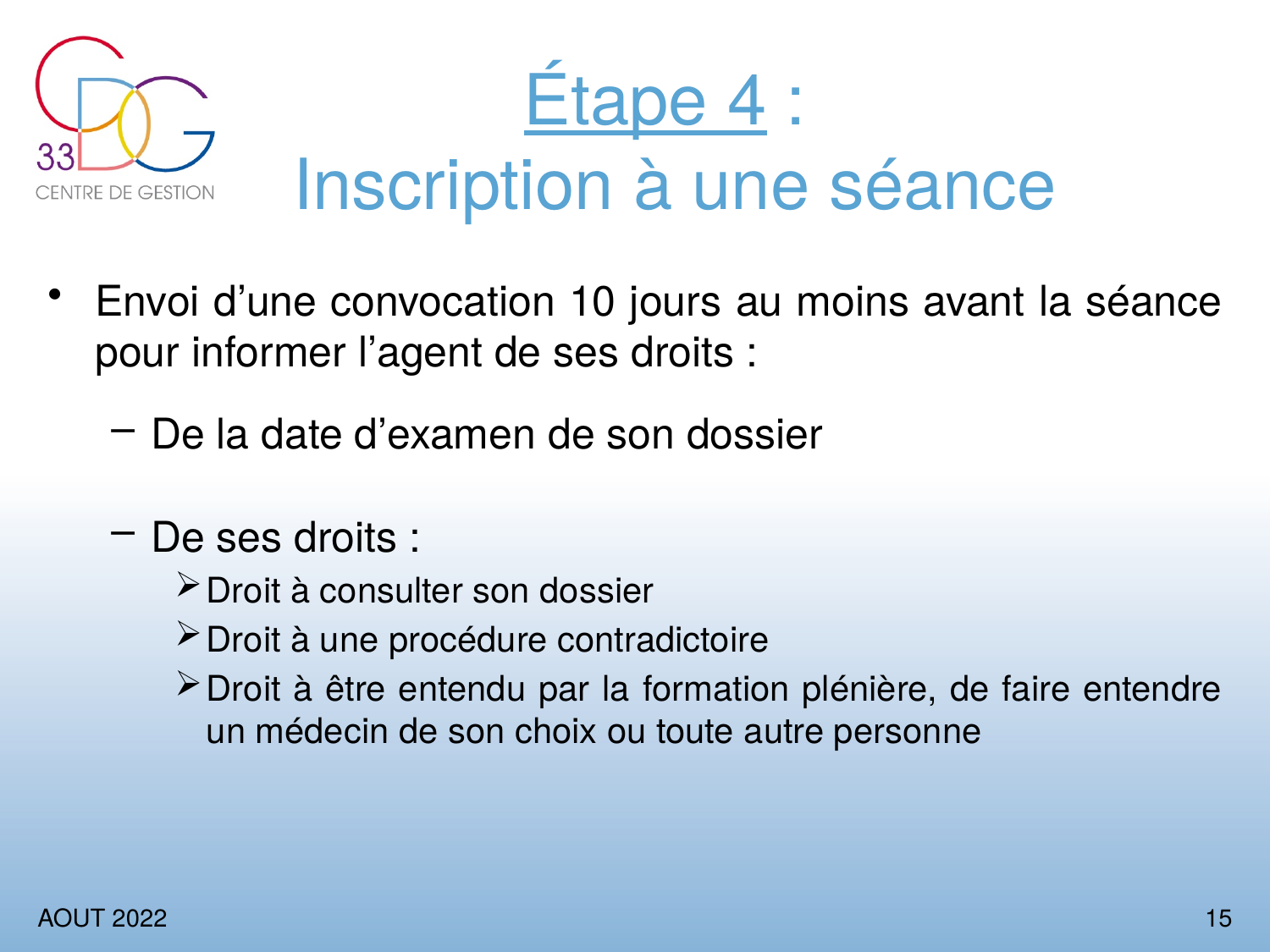

# Étape 4 : Inscription à une séance
Envoi d’une convocation 10 jours au moins avant la séance pour informer l’agent de ses droits :

De la date d’examen de son dossier

De ses droits :
Droit à consulter son dossier
Droit à une procédure contradictoire
Droit à être entendu par la formation plénière, de faire entendre un médecin de son choix ou toute autre personne

AOUT 2022
15